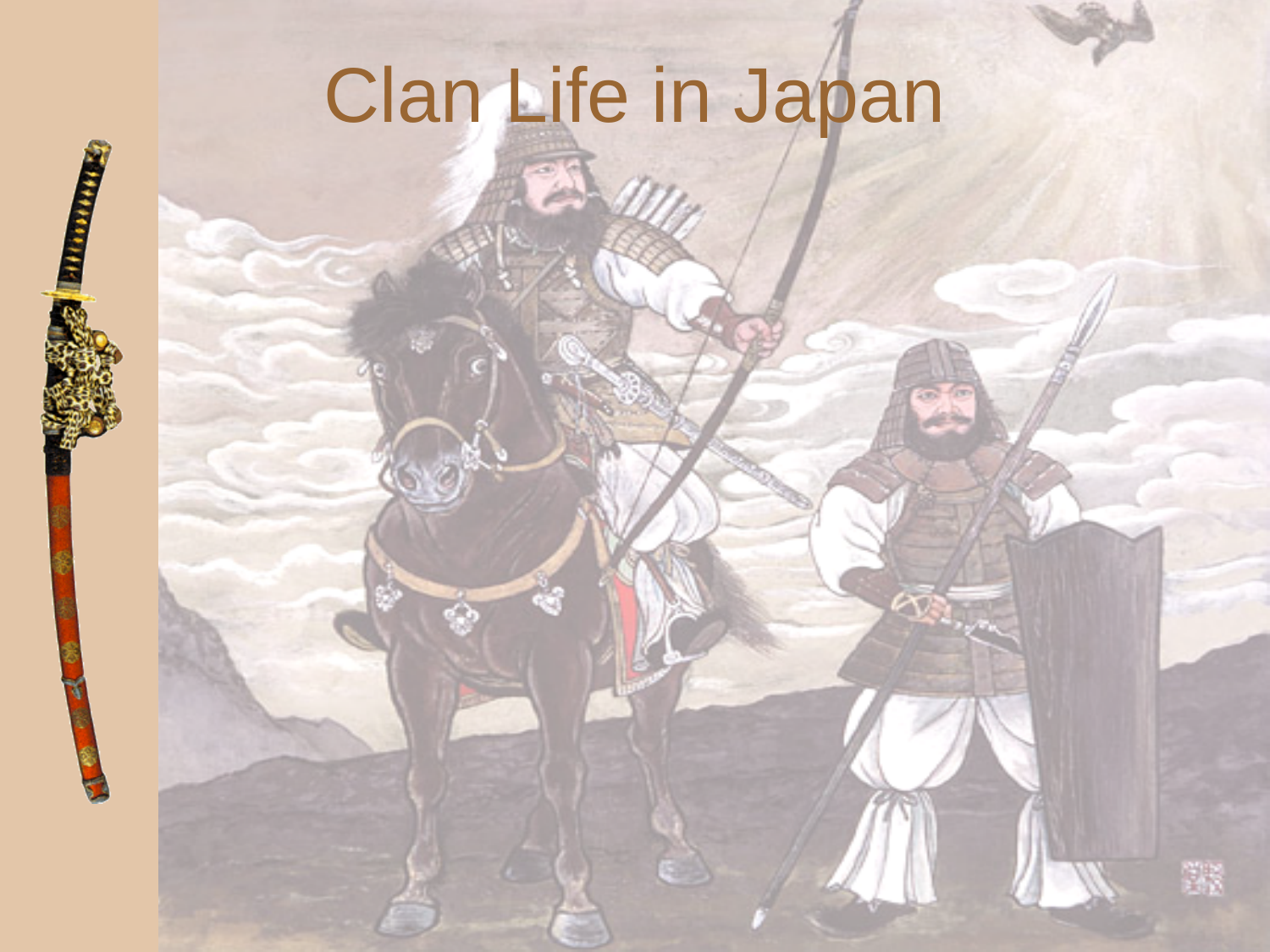

# Clan Life in Japan
Members of each clan practiced a form of ancestor worship known as Shinto.
Clan members believed that the spirit of the common ancestor from whom they all descended still inhabited their village, and that it protected them, and worked to help better their lives.
They worshiped this ancestor and prayed to it for help and guidance.